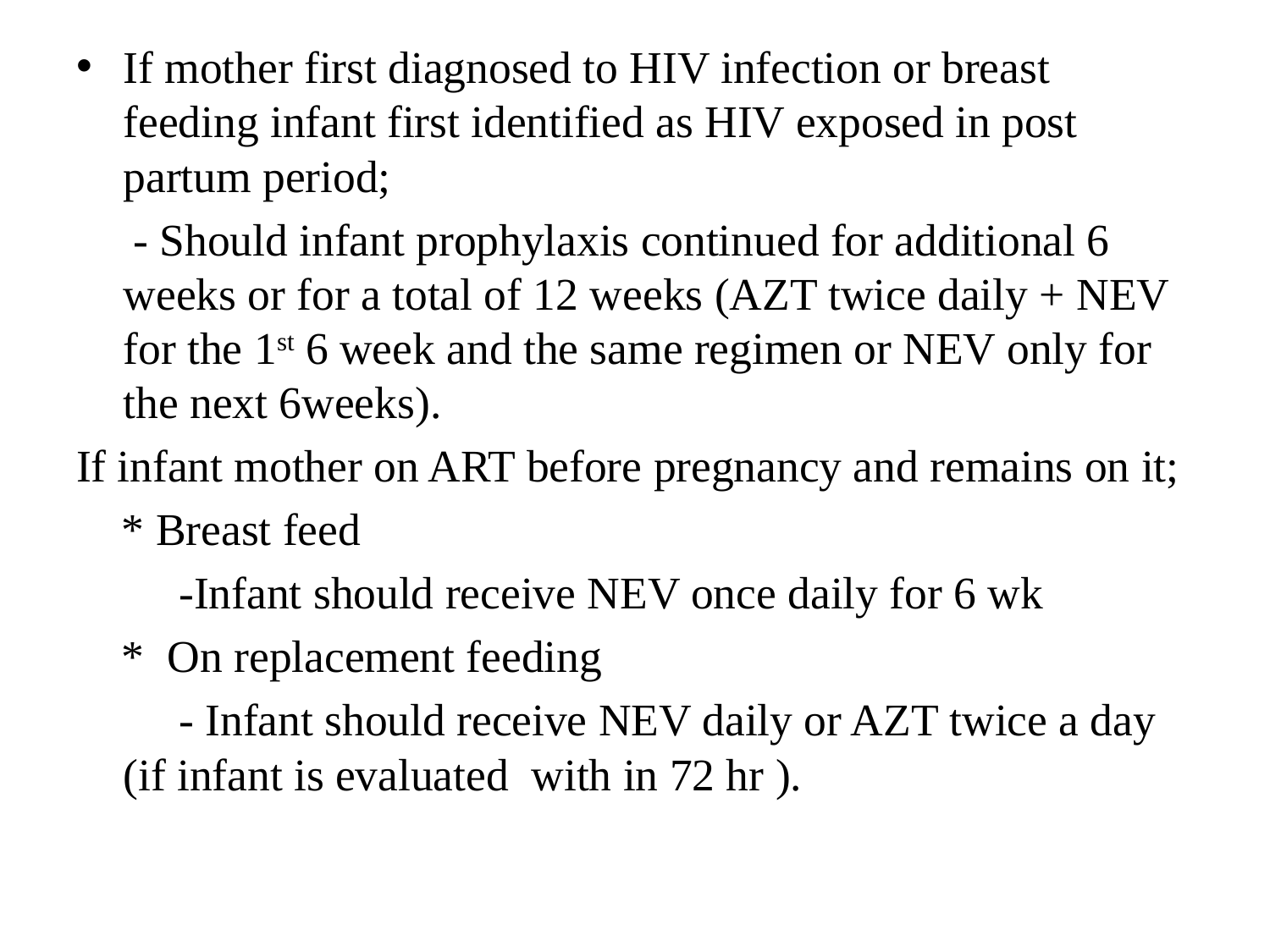

If mother first diagnosed to HIV infection or breast feeding infant first identified as HIV exposed in post partum period;
     - Should infant prophylaxis continued for additional 6 weeks or for a total of 12 weeks (AZT twice daily + NEV for the 1st 6 week and the same regimen or NEV only for the next 6weeks).
If infant mother on ART before pregnancy and remains on it;
    * Breast feed
         -Infant should receive NEV once daily for 6 wk
    *  On replacement feeding
         - Infant should receive NEV daily or AZT twice a day (if infant is evaluated  with in 72 hr ).